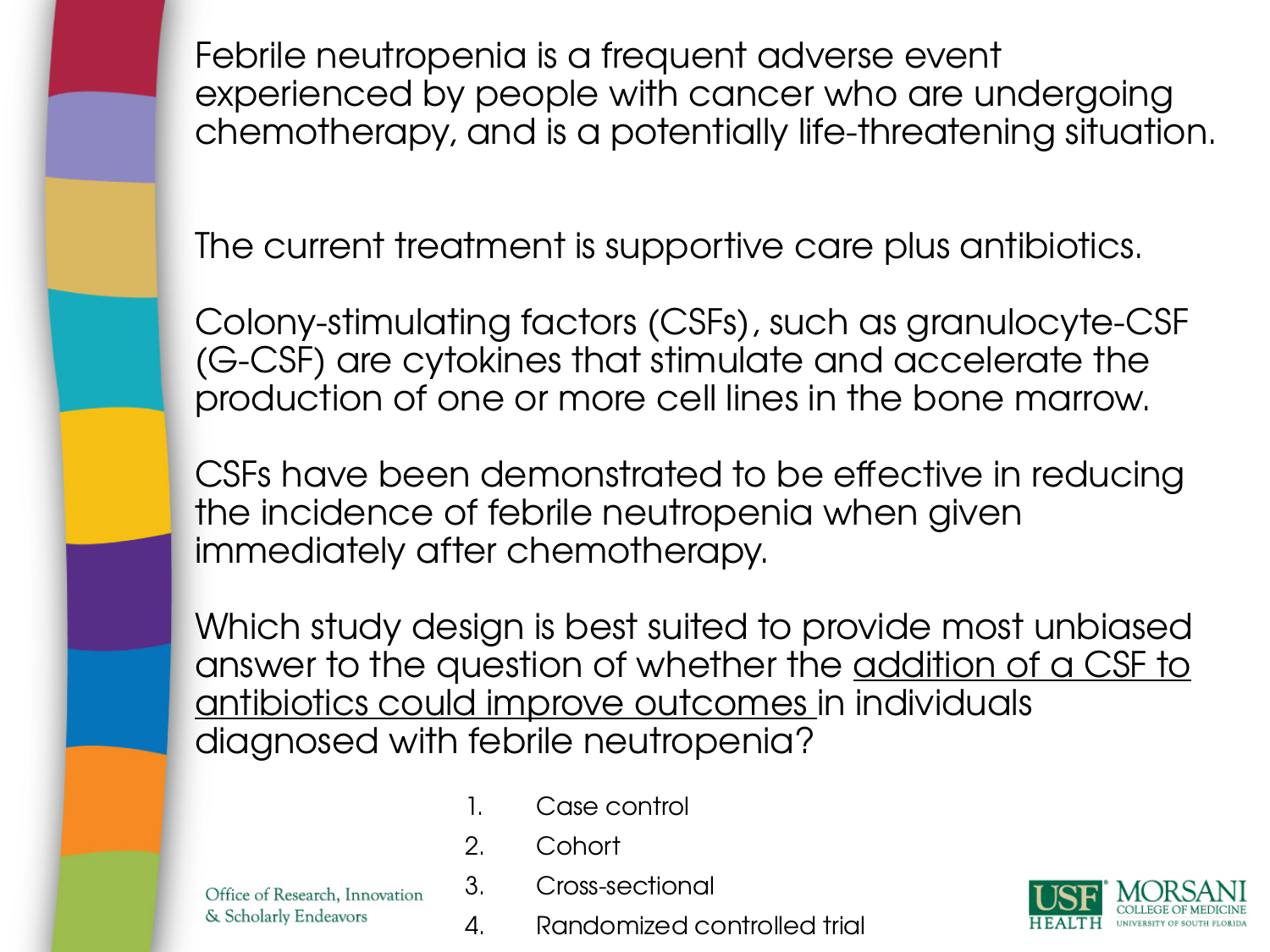

Febrile neutropenia is a frequent adverse event experienced by people with cancer who are undergoing chemotherapy, and is a potentially life-threatening situation.
The current treatment is supportive care plus antibiotics.
Colony-stimulating factors (CSFs), such as granulocyte-CSF (G-CSF) are cytokines that stimulate and accelerate the production of one or more cell lines in the bone marrow.
CSFs have been demonstrated to be effective in reducing the incidence of febrile neutropenia when given immediately after chemotherapy.
Which study design is best suited to provide most unbiased answer to the question of whether the addition of a CSF to antibiotics could improve outcomes in individuals diagnosed with febrile neutropenia?
Case control
Cohort
Cross-sectional
Randomized controlled trial